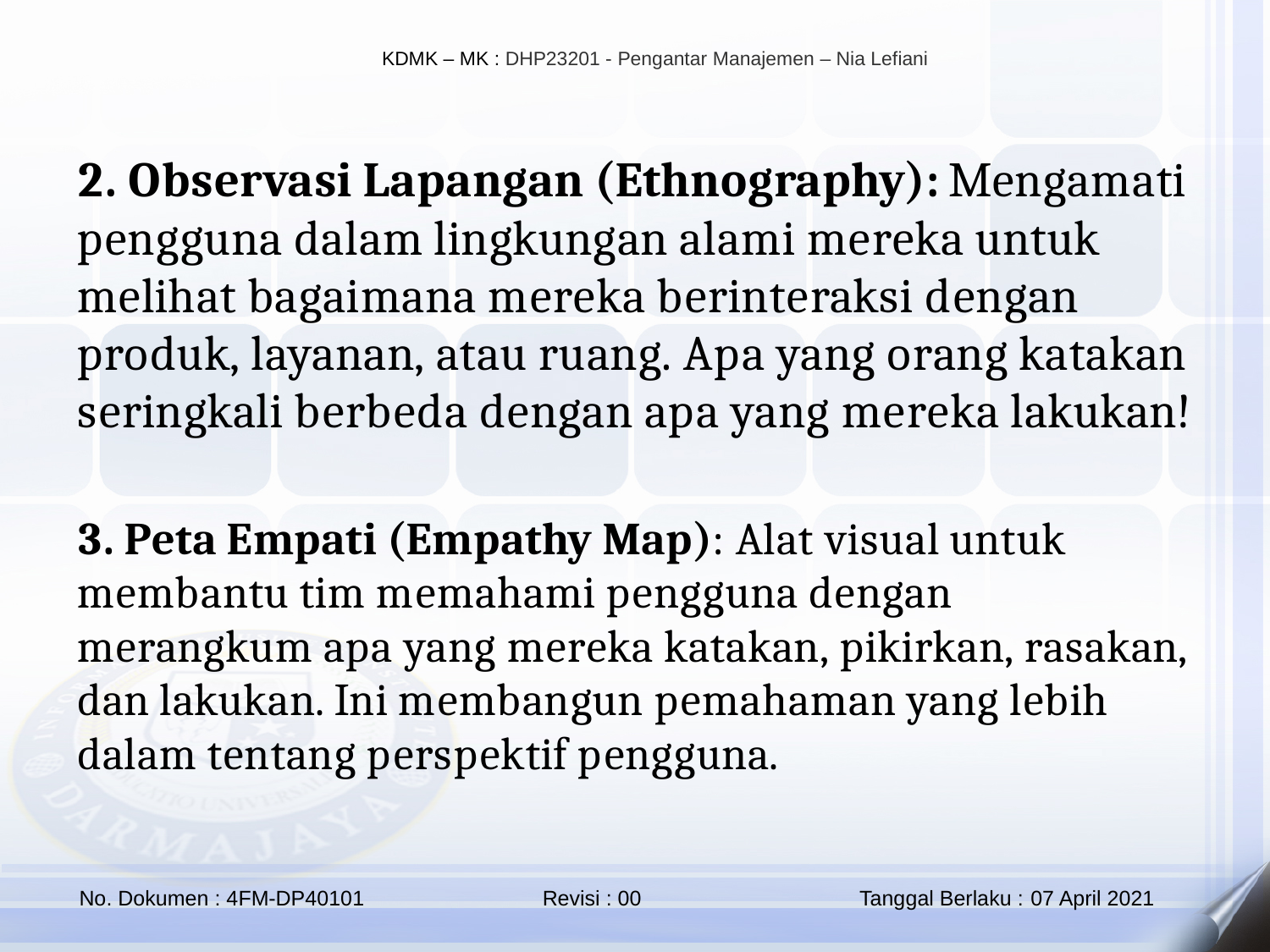

2. Observasi Lapangan (Ethnography): Mengamati pengguna dalam lingkungan alami mereka untuk melihat bagaimana mereka berinteraksi dengan produk, layanan, atau ruang. Apa yang orang katakan seringkali berbeda dengan apa yang mereka lakukan!

3. Peta Empati (Empathy Map): Alat visual untuk membantu tim memahami pengguna dengan merangkum apa yang mereka katakan, pikirkan, rasakan, dan lakukan. Ini membangun pemahaman yang lebih dalam tentang perspektif pengguna.